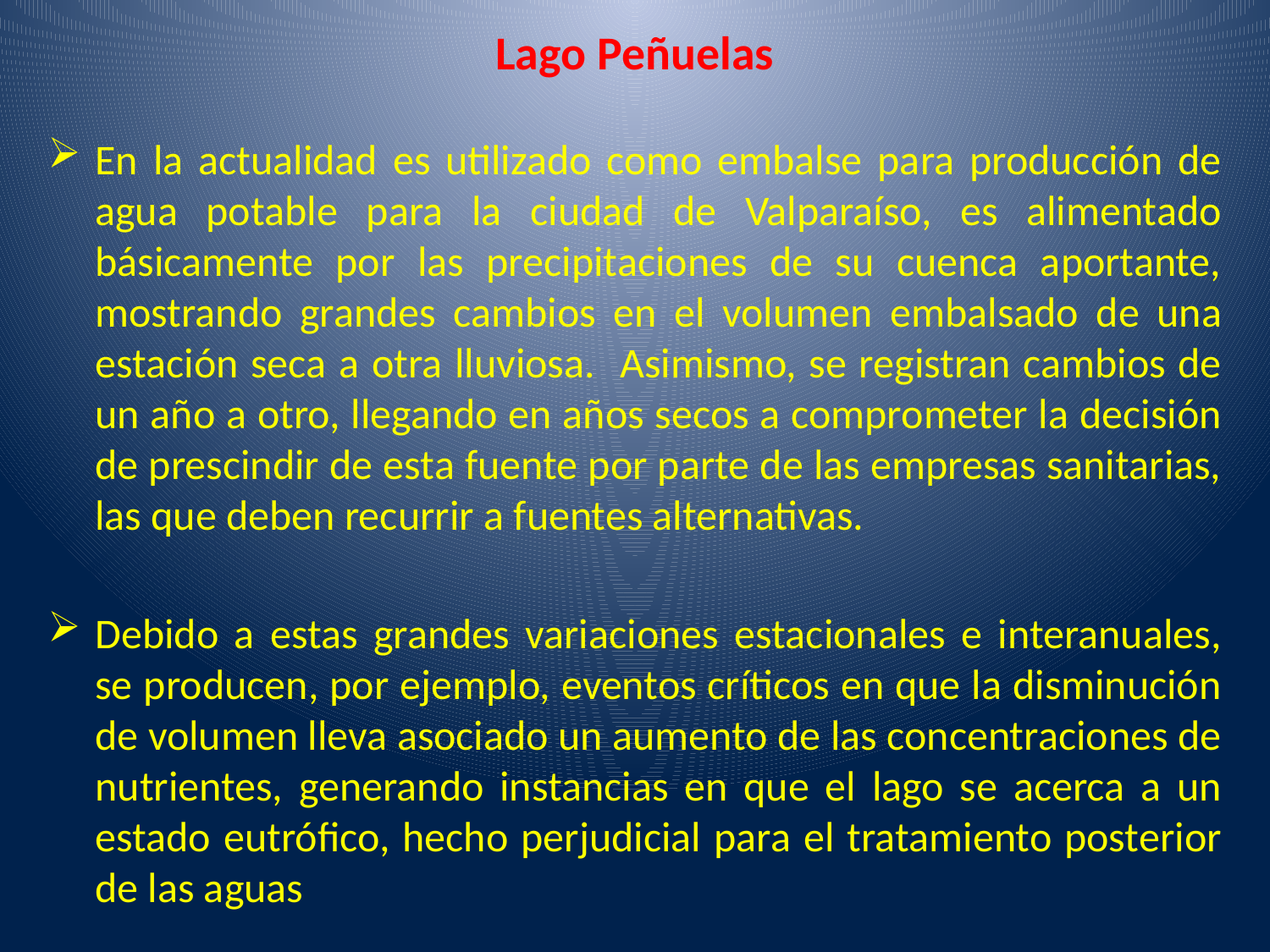

# Lago Peñuelas
En la actualidad es utilizado como embalse para producción de agua potable para la ciudad de Valparaíso, es alimentado básicamente por las precipitaciones de su cuenca aportante, mostrando grandes cambios en el volumen embalsado de una estación seca a otra lluviosa.  Asimismo, se registran cambios de un año a otro, llegando en años secos a comprometer la decisión de prescindir de esta fuente por parte de las empresas sanitarias, las que deben recurrir a fuentes alternativas.

Debido a estas grandes variaciones estacionales e interanuales, se producen, por ejemplo, eventos críticos en que la disminución de volumen lleva asociado un aumento de las concentraciones de nutrientes, generando instancias en que el lago se acerca a un estado eutrófico, hecho perjudicial para el tratamiento posterior de las aguas